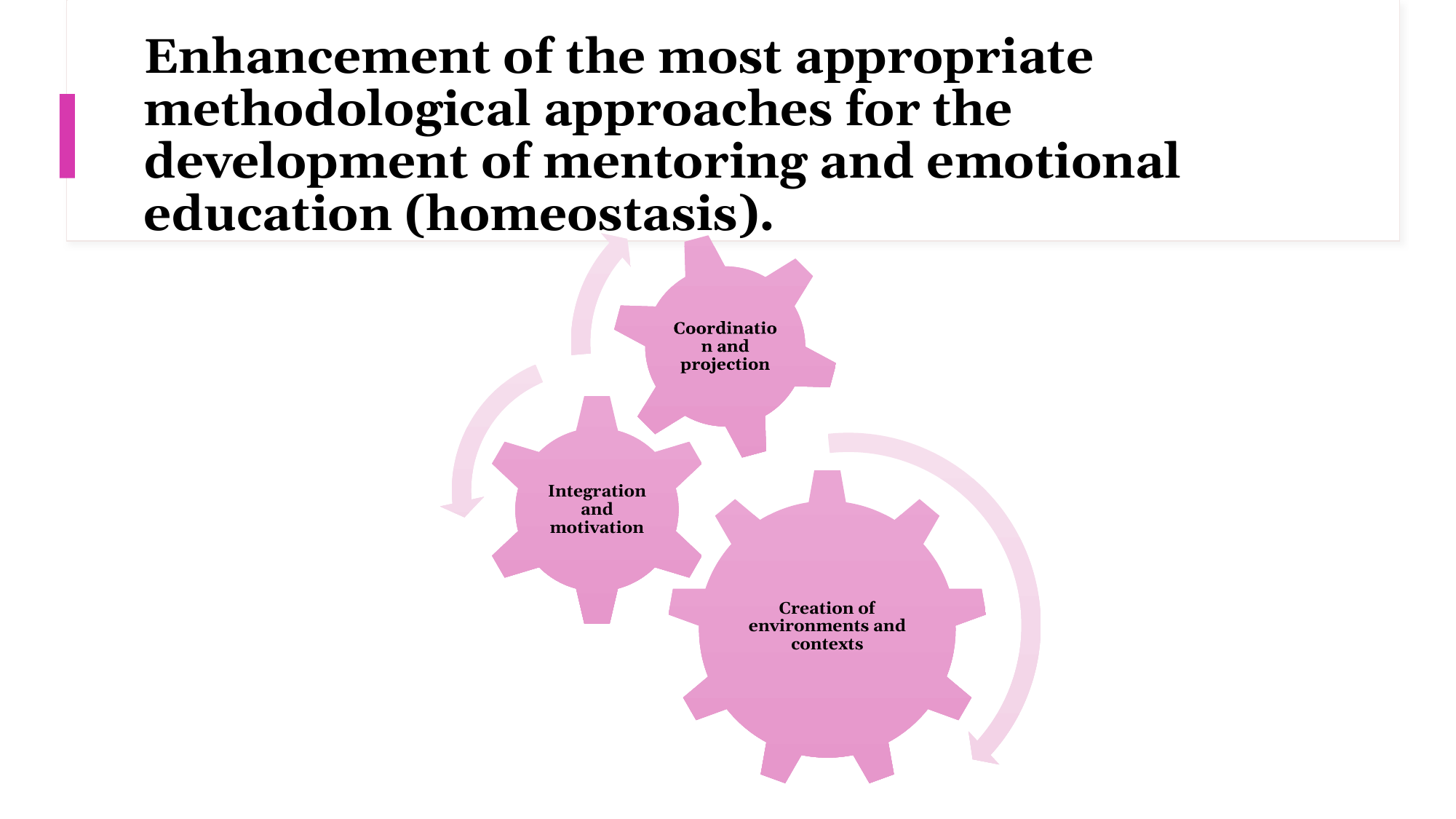

# Enhancement of the most appropriate methodological approaches for the development of mentoring and emotional education (homeostasis).
Creation of environments and contexts
Integration and motivation
Coordination and projection